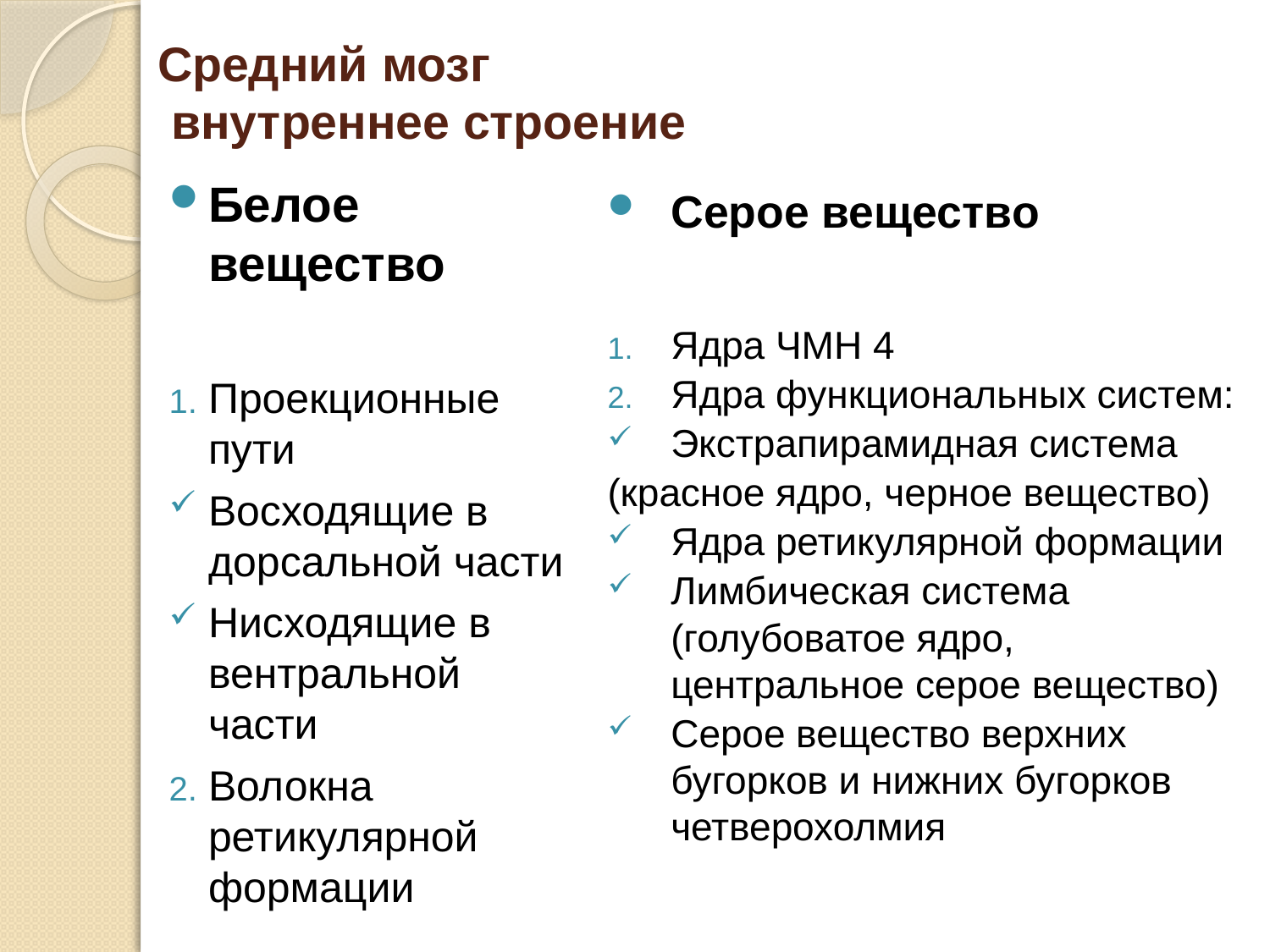

# Средний мозг внутреннее строение
Белое вещество

Проекционные пути
Восходящие в дорсальной части
Нисходящие в вентральной части
Волокна ретикулярной формации
Серое вещество

Ядра ЧМН 4
Ядра функциональных систем:
Экстрапирамидная система
(красное ядро, черное вещество)
Ядра ретикулярной формации
Лимбическая система (голубоватое ядро, центральное серое вещество)
Серое вещество верхних бугорков и нижних бугорков четверохолмия